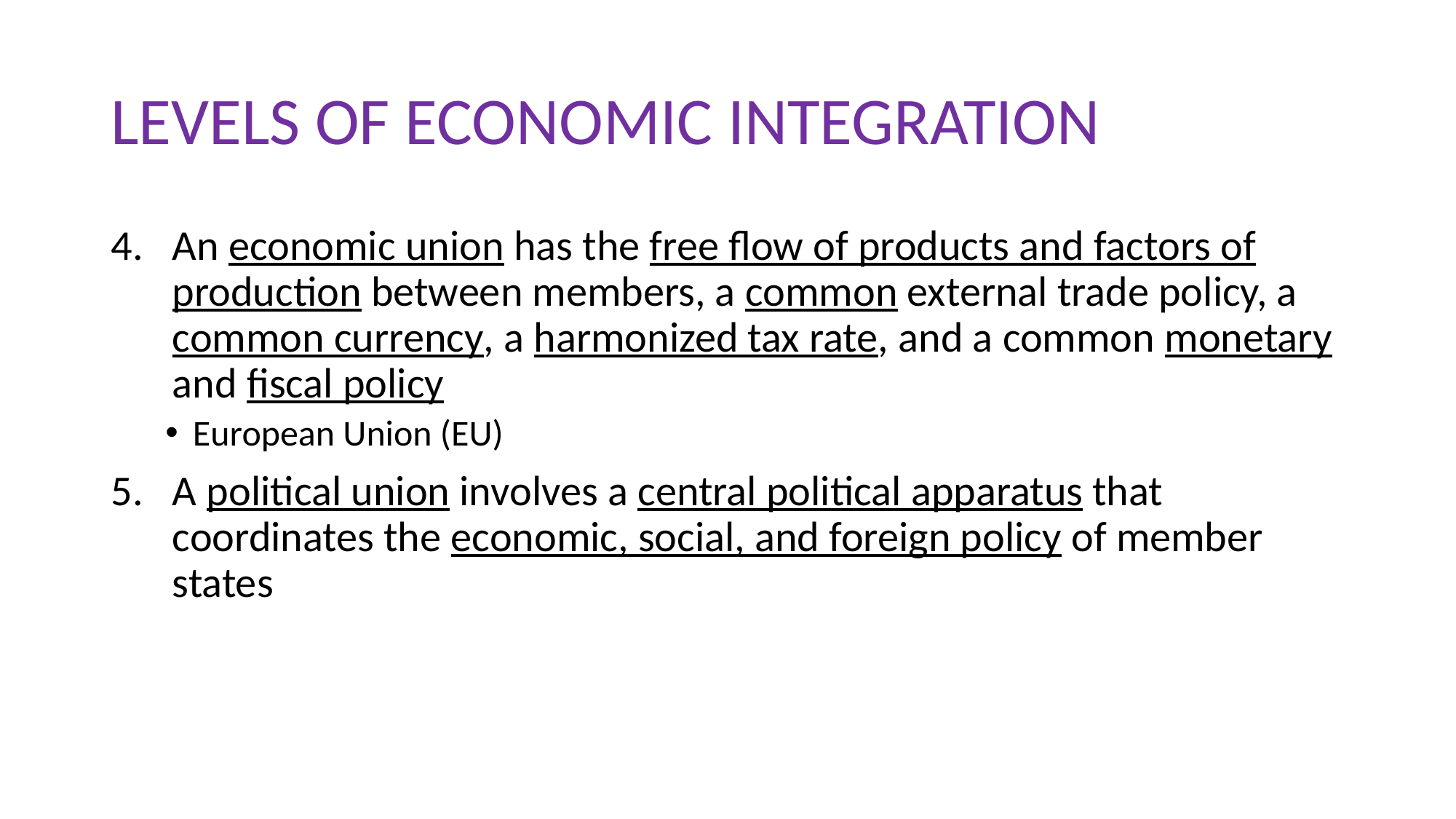

# LEVELS OF ECONOMIC INTEGRATION
An economic union has the free flow of products and factors of production between members, a common external trade policy, a common currency, a harmonized tax rate, and a common monetary and fiscal policy
European Union (EU)
A political union involves a central political apparatus that coordinates the economic, social, and foreign policy of member states